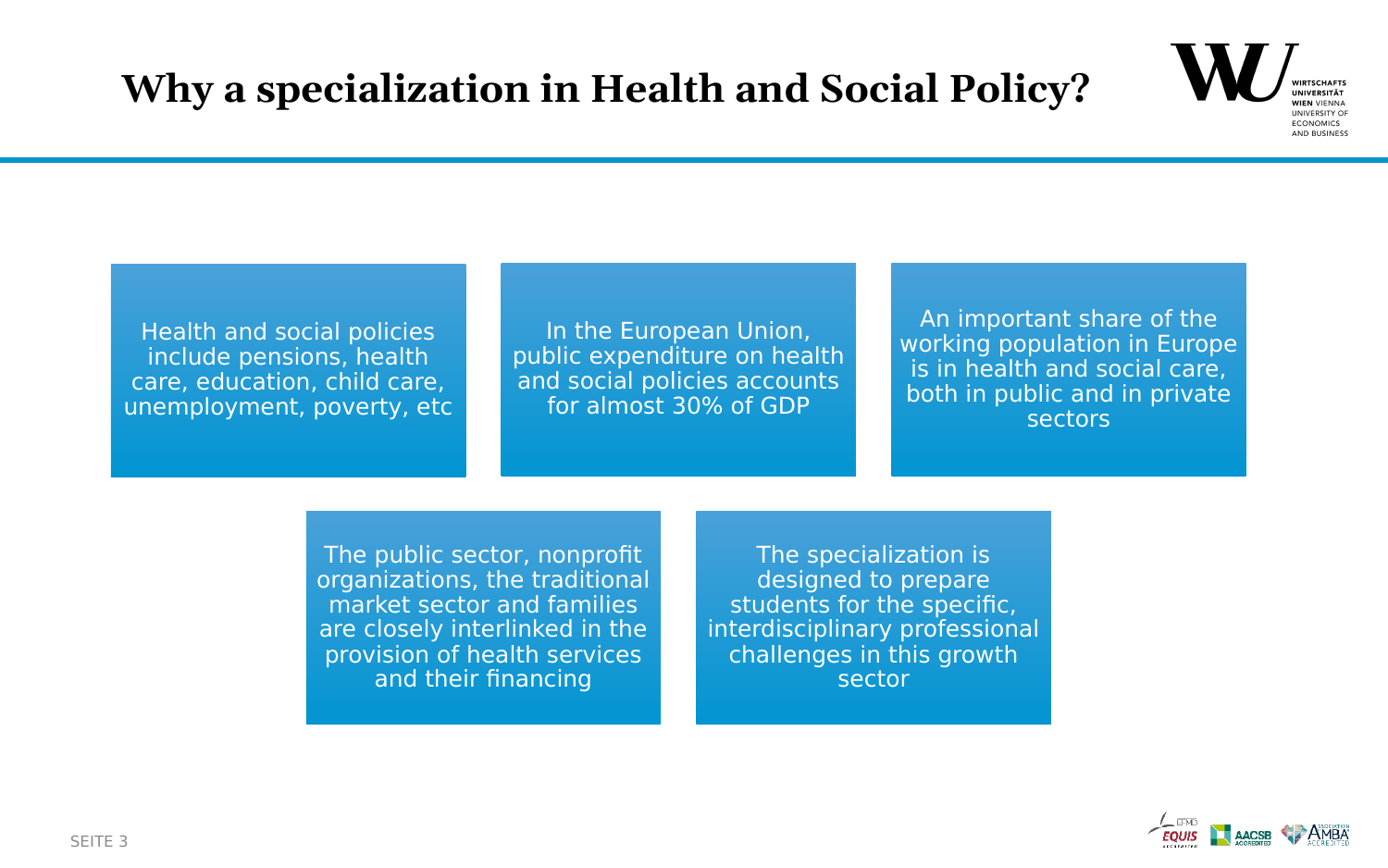

# Why a specialization in Health and Social Policy?
Health and social policies include pensions, health care, education, child care, unemployment, poverty, etc
In the European Union, public expenditure on health and social policies accounts for almost 30% of GDP
An important share of the working population in Europe is in health and social care, both in public and in private sectors
The public sector, nonprofit organizations, the traditional market sector and families are closely interlinked in the provision of health services and their financing
The specialization is designed to prepare students for the specific, interdisciplinary professional challenges in this growth sector
Seite 3